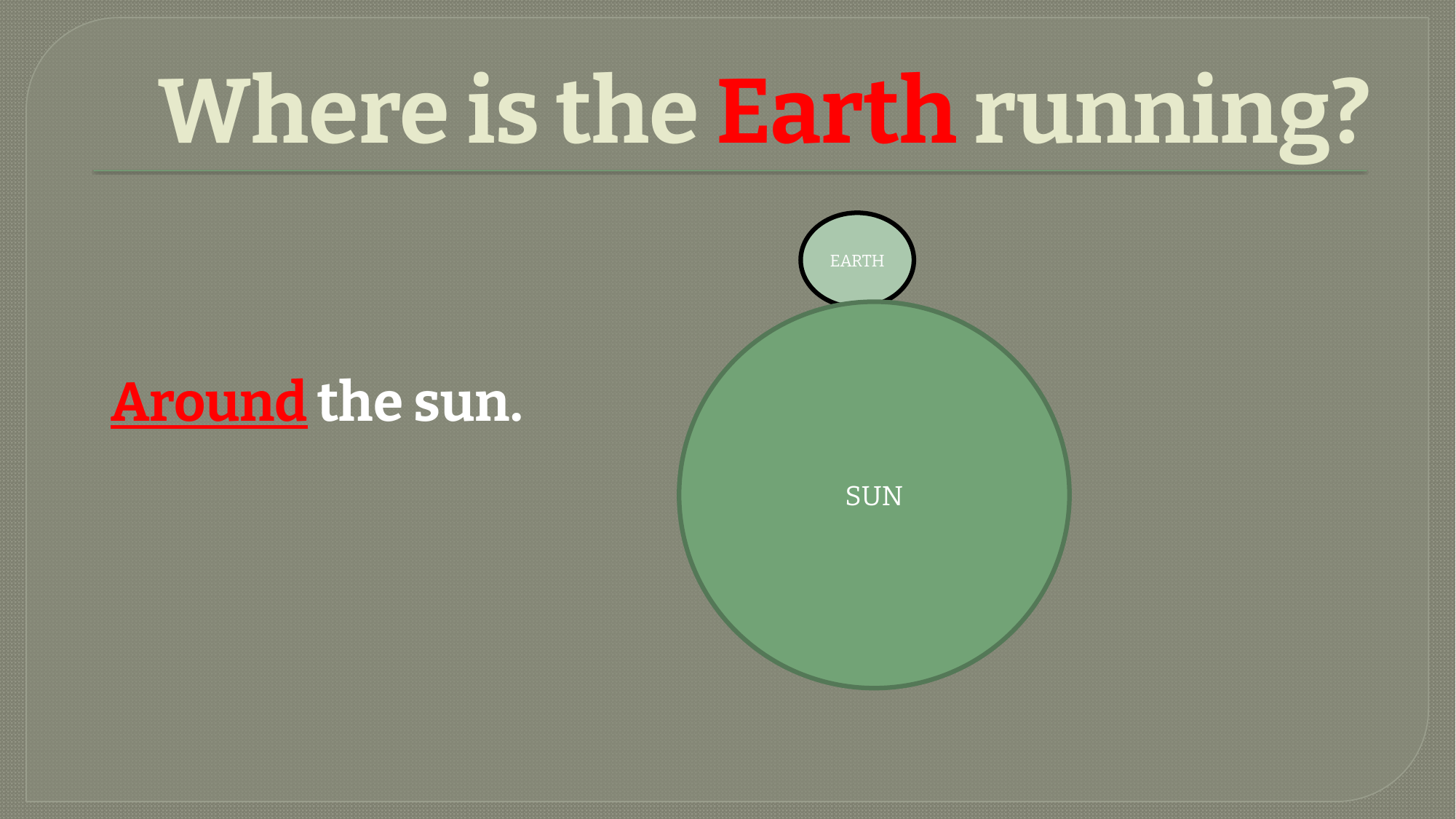

# Where is the Earth running?
EARTH
SUN
Around the sun.
SUN